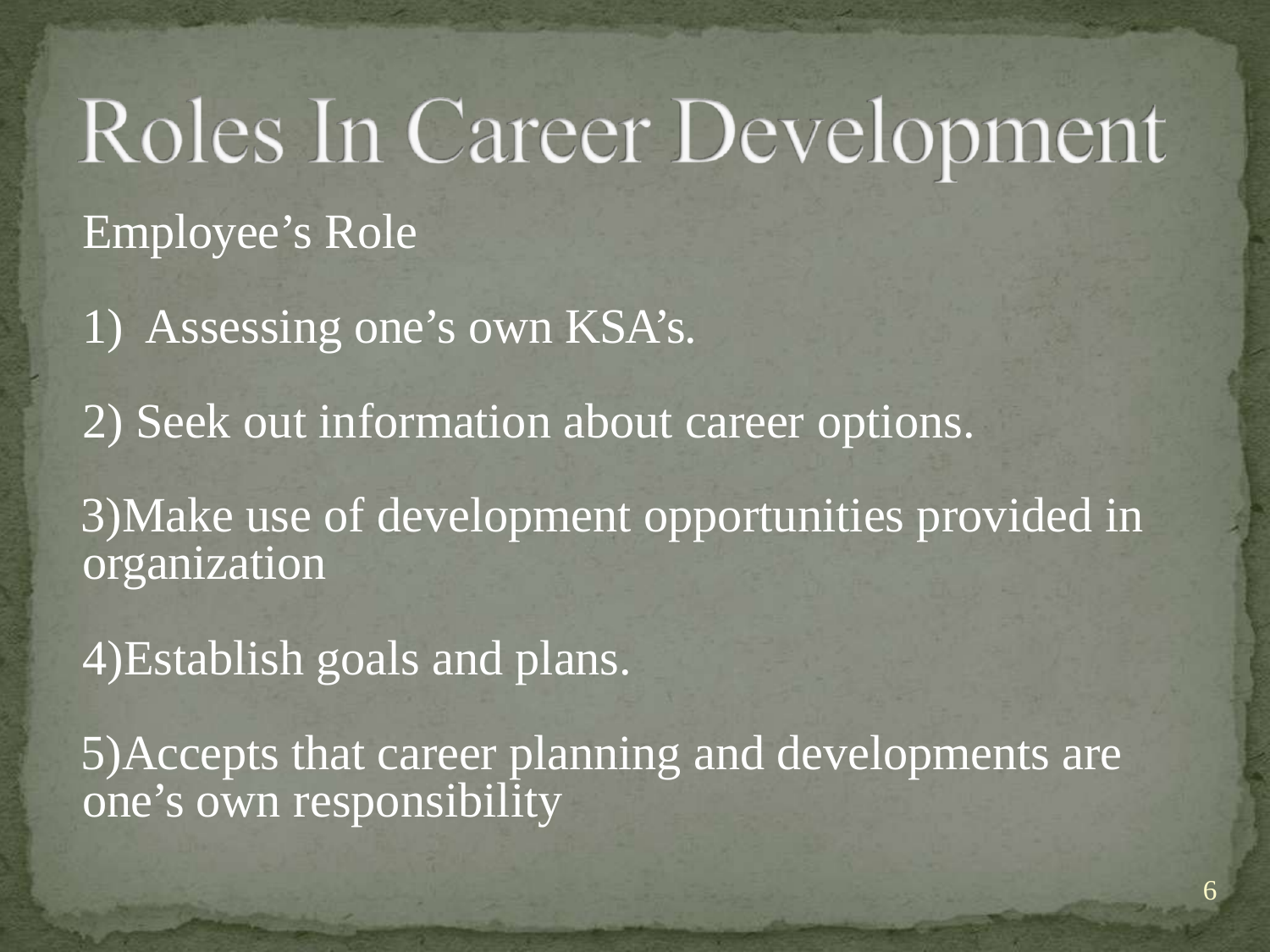

Employee’s Role
Assessing one’s own KSA’s.
Seek out information about career options.
Make use of development opportunities provided in  organization
Establish goals and plans.
Accepts that career planning and developments are  one’s own responsibility
6